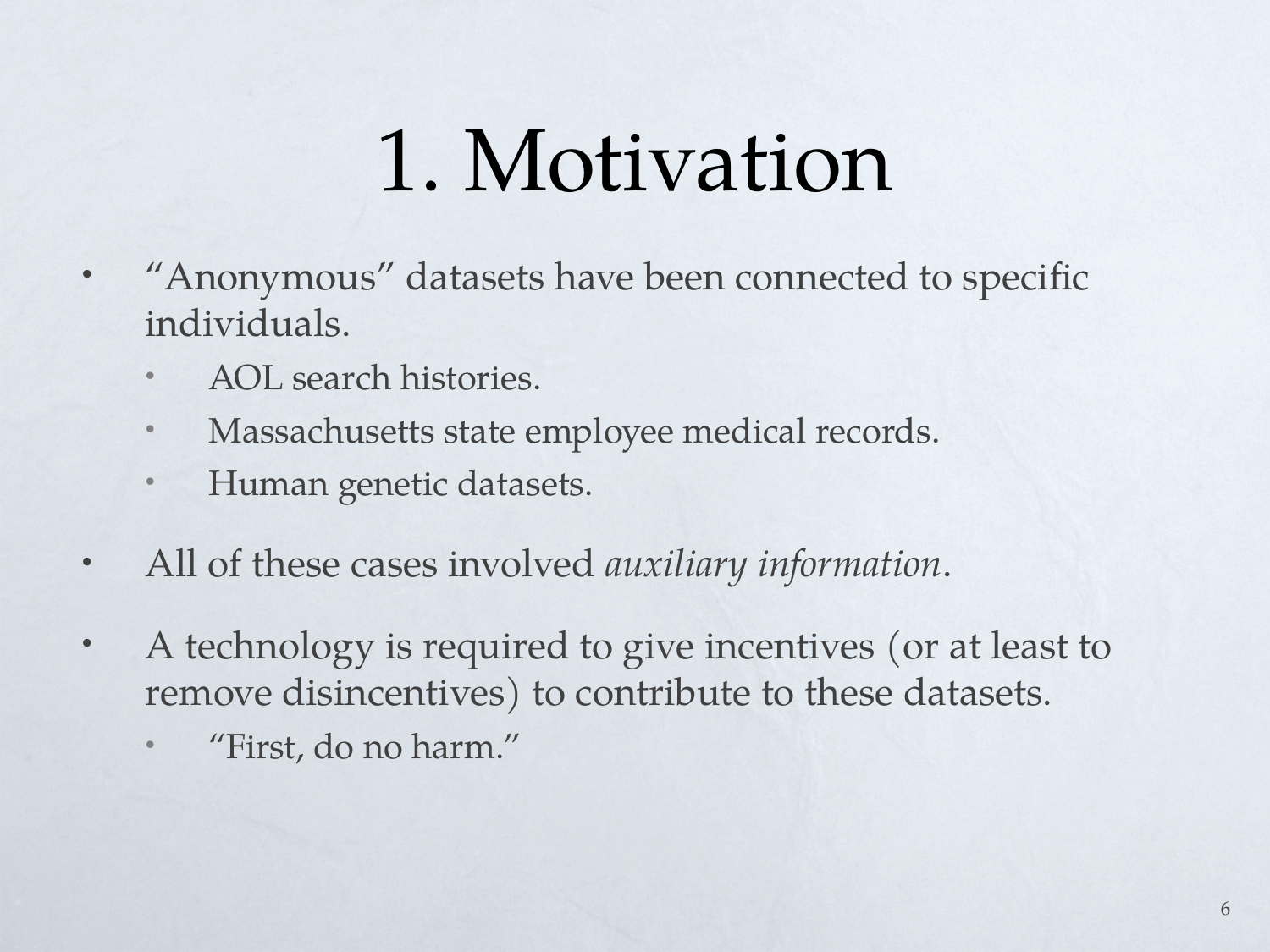

# 1. Motivation
“Anonymous” datasets have been connected to specific individuals.
AOL search histories.
Massachusetts state employee medical records.
Human genetic datasets.
All of these cases involved auxiliary information.
A technology is required to give incentives (or at least to remove disincentives) to contribute to these datasets.
“First, do no harm.”
6